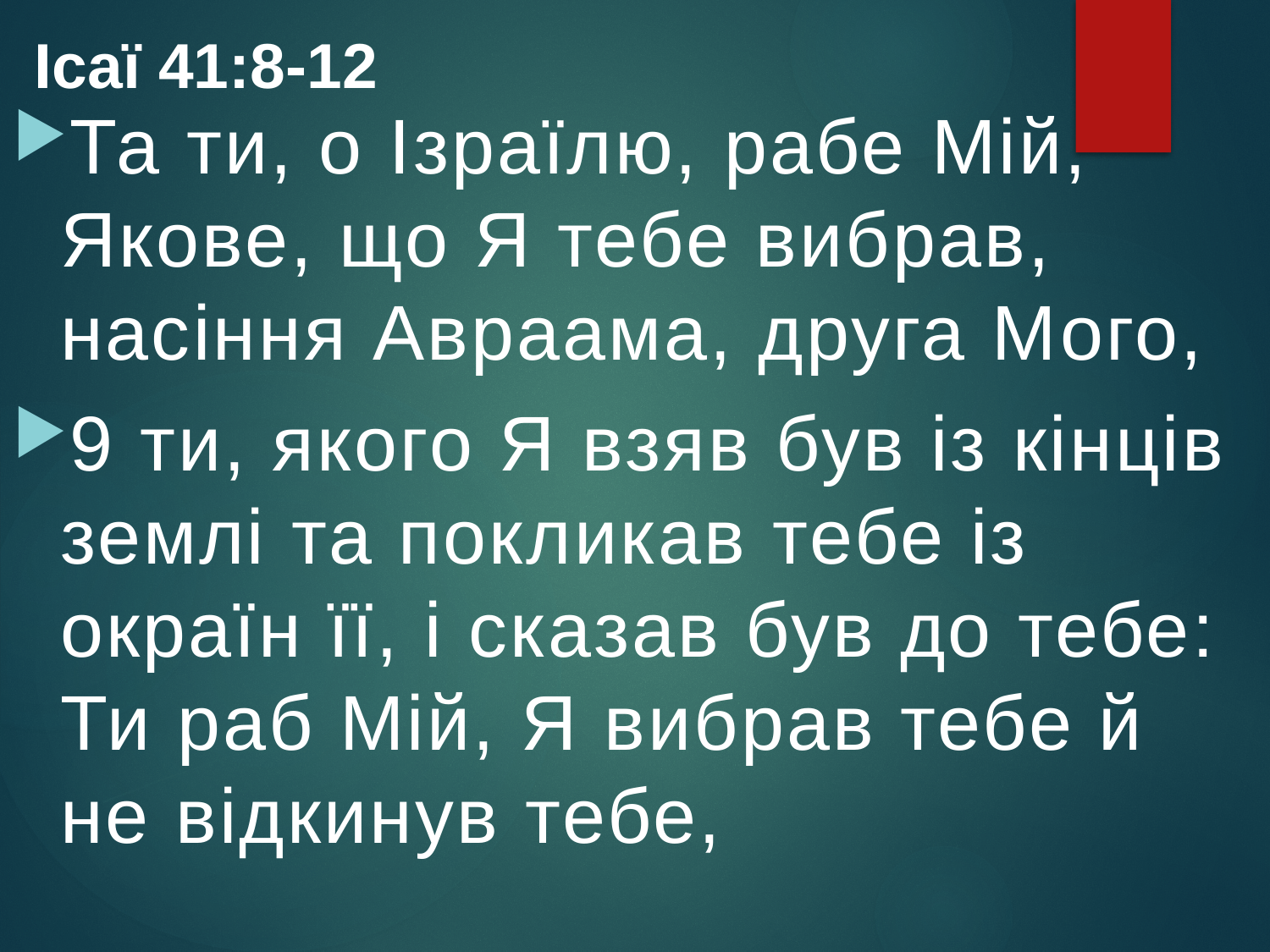

Ісаї 41:8-12
Та ти, о Ізраїлю, рабе Мій, Якове, що Я тебе вибрав, насіння Авраама, друга Мого,
9 ти, якого Я взяв був із кінців землі та покликав тебе із окраїн її, і сказав був до тебе: Ти раб Мій, Я вибрав тебе й не відкинув тебе,